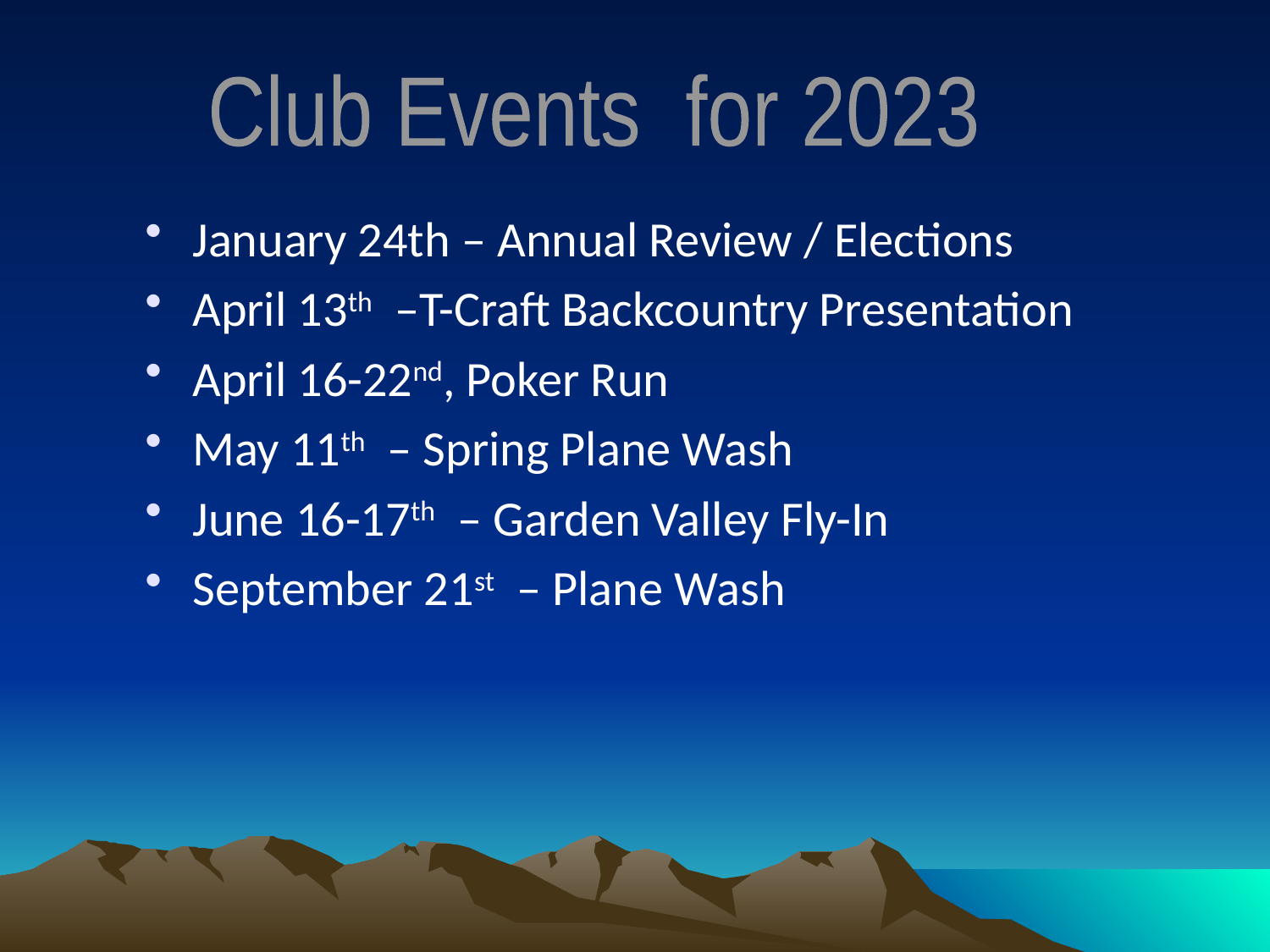

Club Events  for 2023
January 24th – Annual Review / Elections
April 13th  –T-Craft Backcountry Presentation
April 16-22nd, Poker Run
May 11th  – Spring Plane Wash
June 16-17th  – Garden Valley Fly-In
September 21st  – Plane Wash